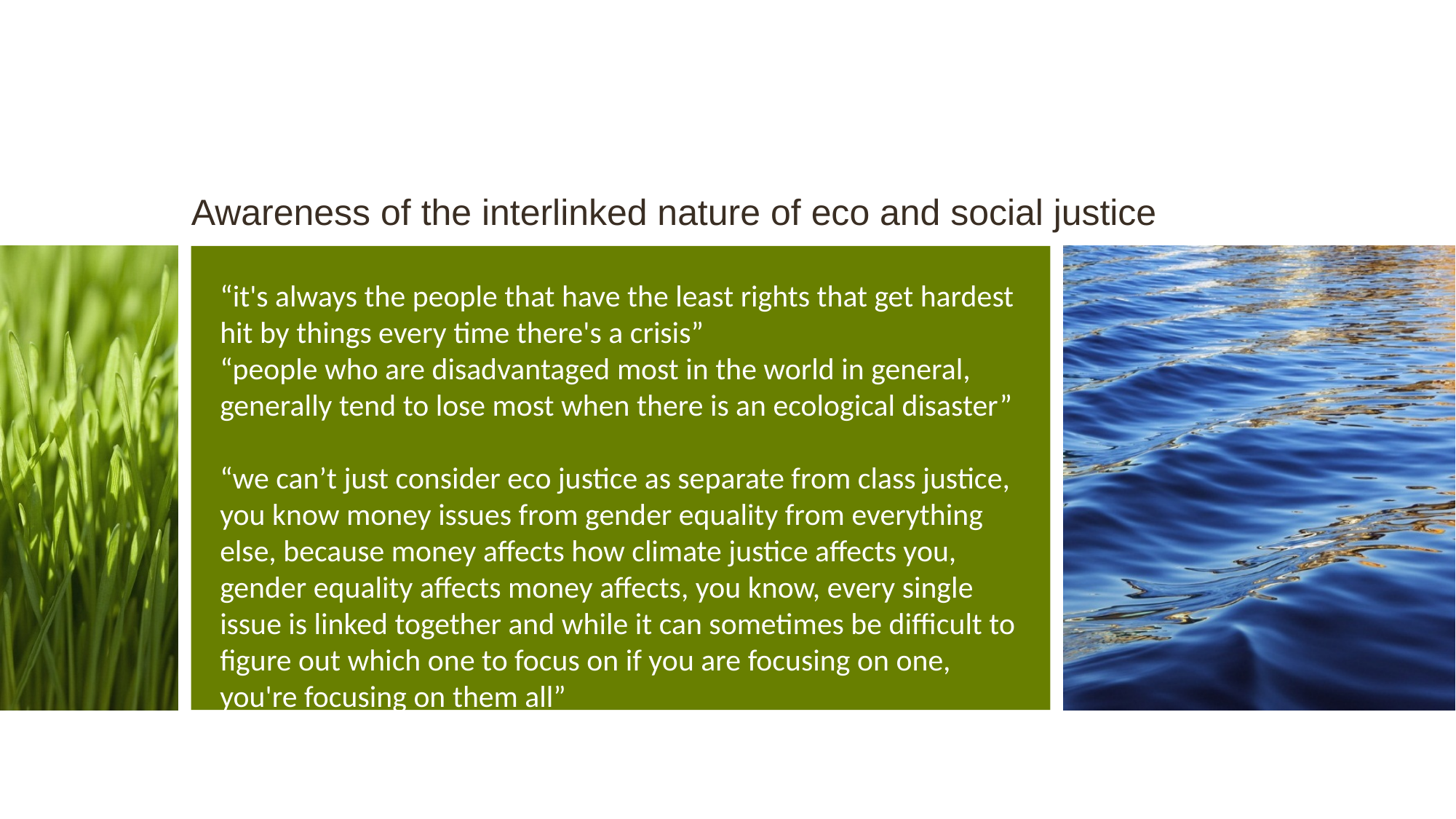

Awareness of the interlinked nature of eco and social justice
# “it's always the people that have the least rights that get hardest hit by things every time there's a crisis” “people who are disadvantaged most in the world in general, generally tend to lose most when there is an ecological disaster” “we can’t just consider eco justice as separate from class justice, you know money issues from gender equality from everything else, because money affects how climate justice affects you, gender equality affects money affects, you know, every single issue is linked together and while it can sometimes be difficult to figure out which one to focus on if you are focusing on one, you're focusing on them all”